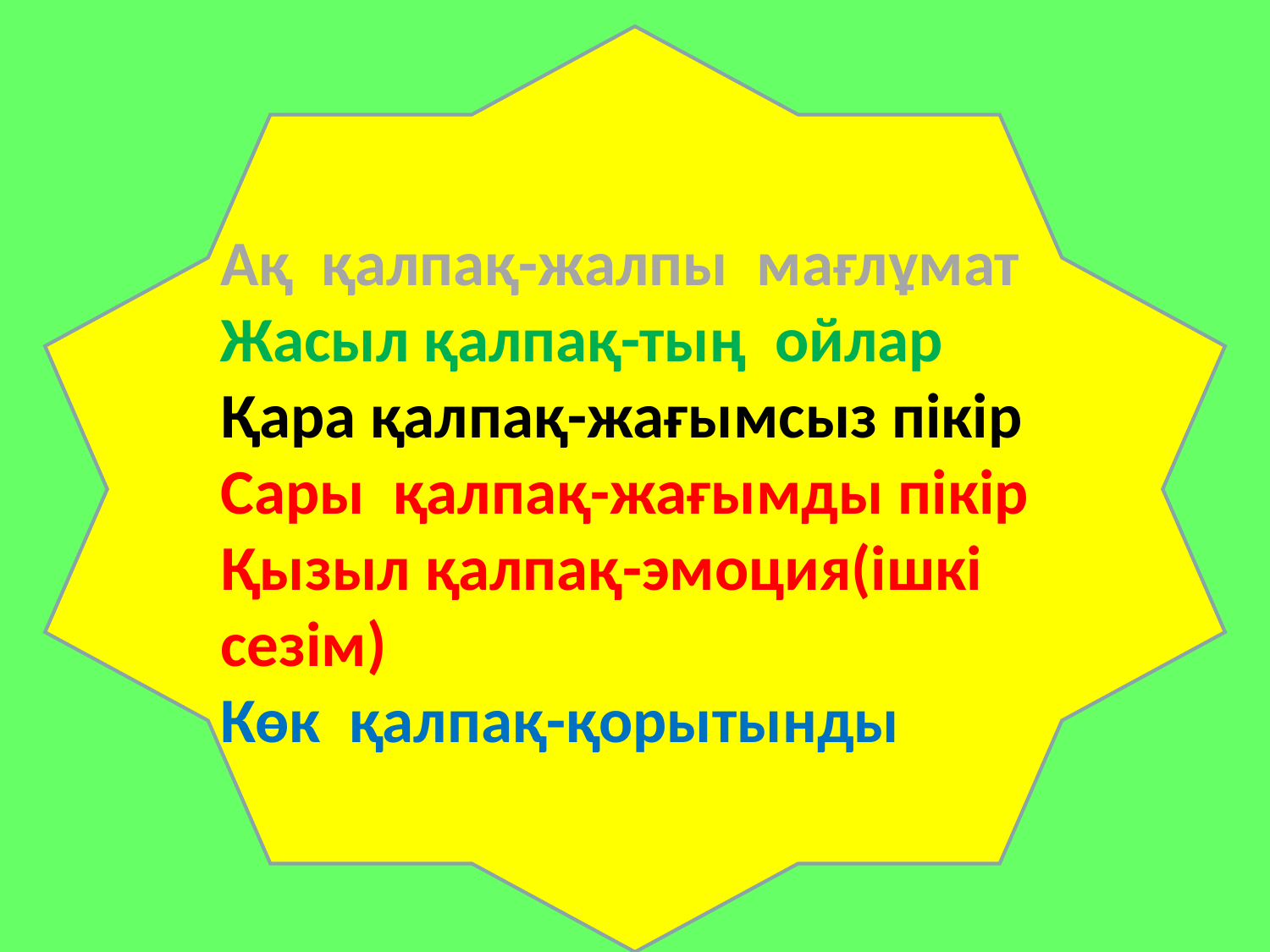

Ақ  қалпақ-жалпы  мағлұмат
Жасыл қалпақ-тың  ойлар
Қара қалпақ-жағымсыз пікір
Сары  қалпақ-жағымды пікір
Қызыл қалпақ-эмоция(ішкі  сезім)
Көк  қалпақ-қорытынды